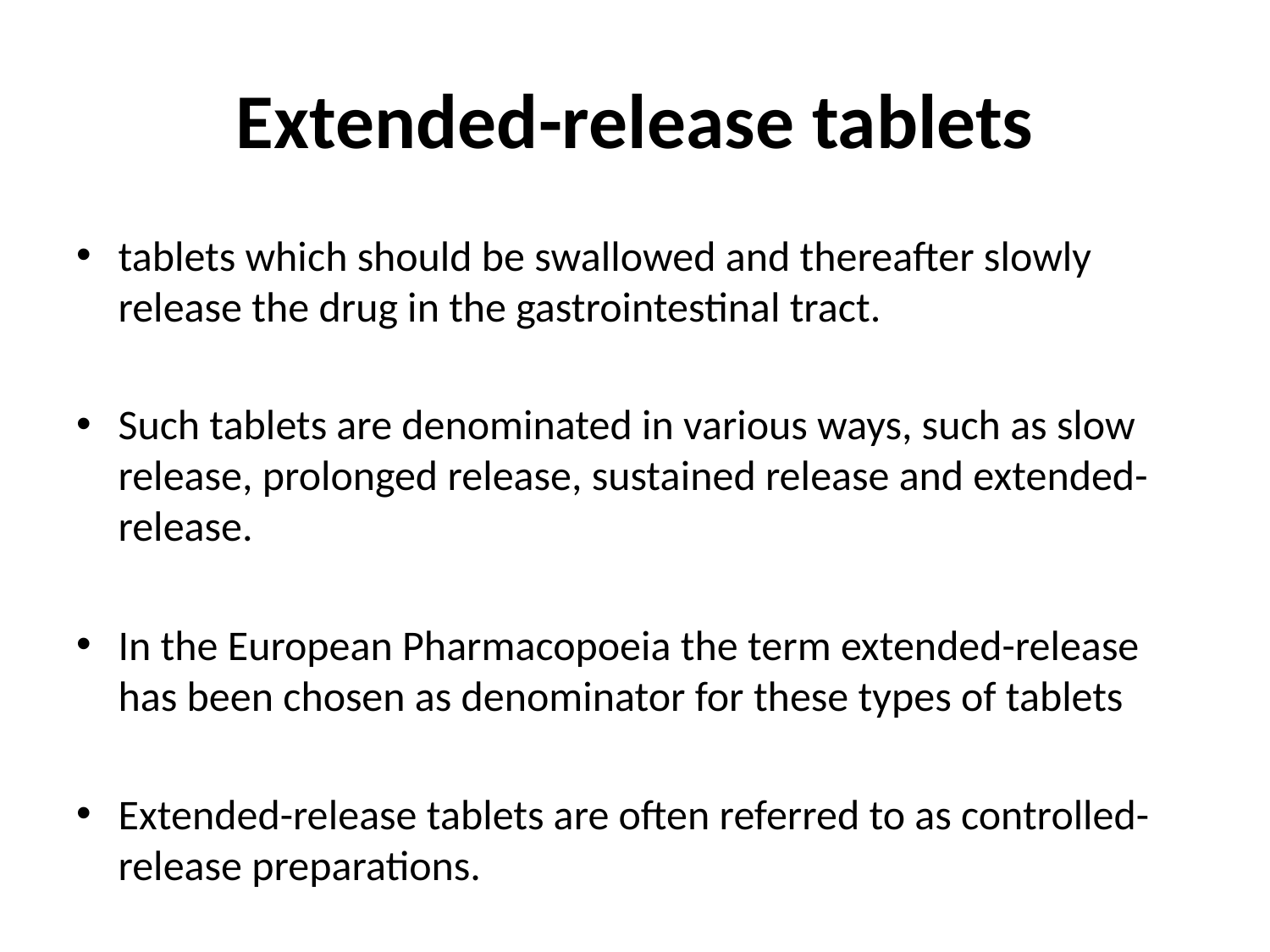

# Extended-release tablets
tablets which should be swallowed and thereafter slowly release the drug in the gastrointestinal tract.

Such tablets are denominated in various ways, such as slow release, prolonged release, sustained release and extended-release.

In the European Pharmacopoeia the term extended-release has been chosen as denominator for these types of tablets

Extended-release tablets are often referred to as controlled-release preparations.